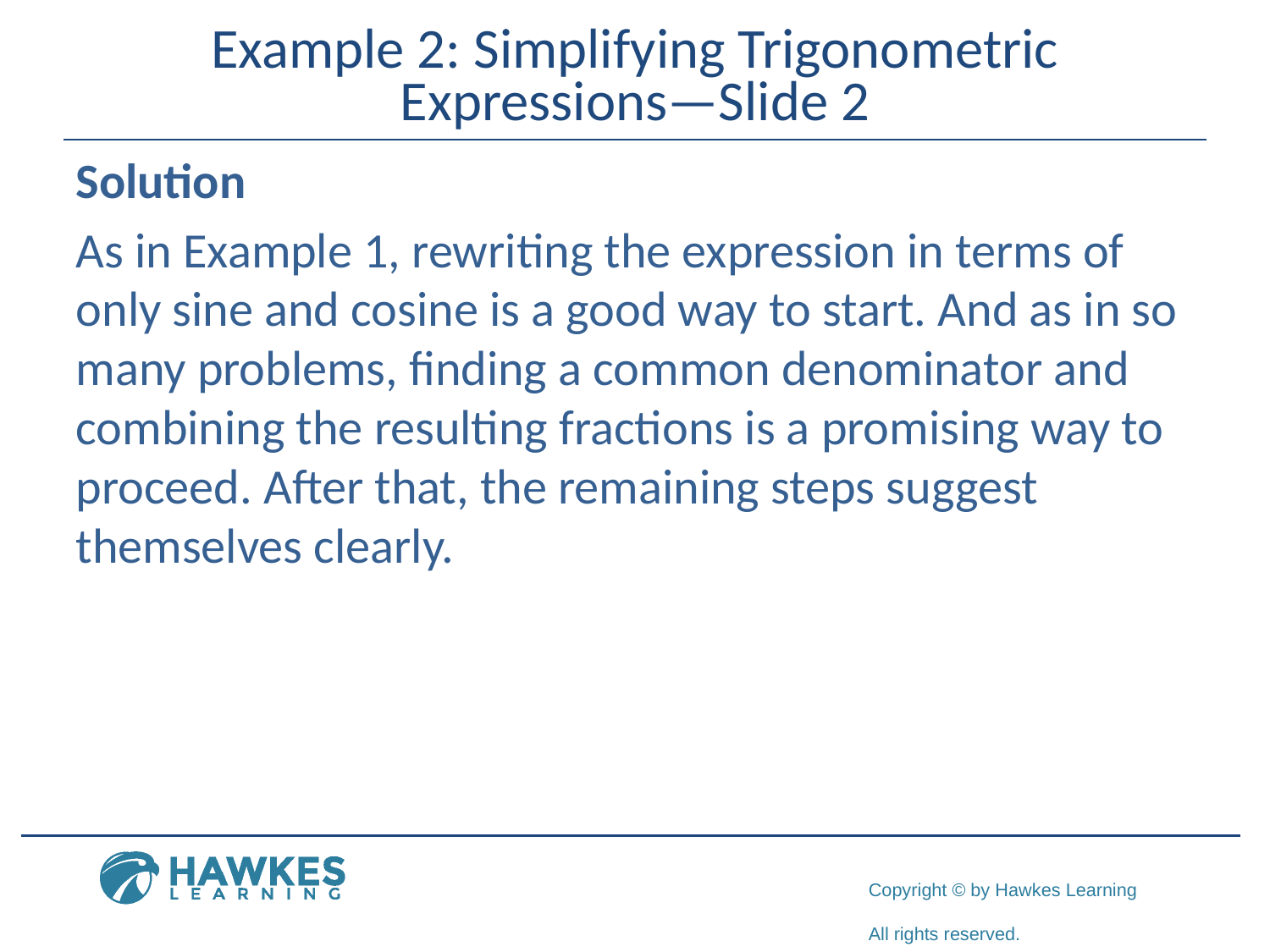

# Example 2: Simplifying Trigonometric Expressions—Slide 2
Solution
As in Example 1, rewriting the expression in terms of only sine and cosine is a good way to start. And as in so many problems, finding a common denominator and combining the resulting fractions is a promising way to proceed. After that, the remaining steps suggest themselves clearly.